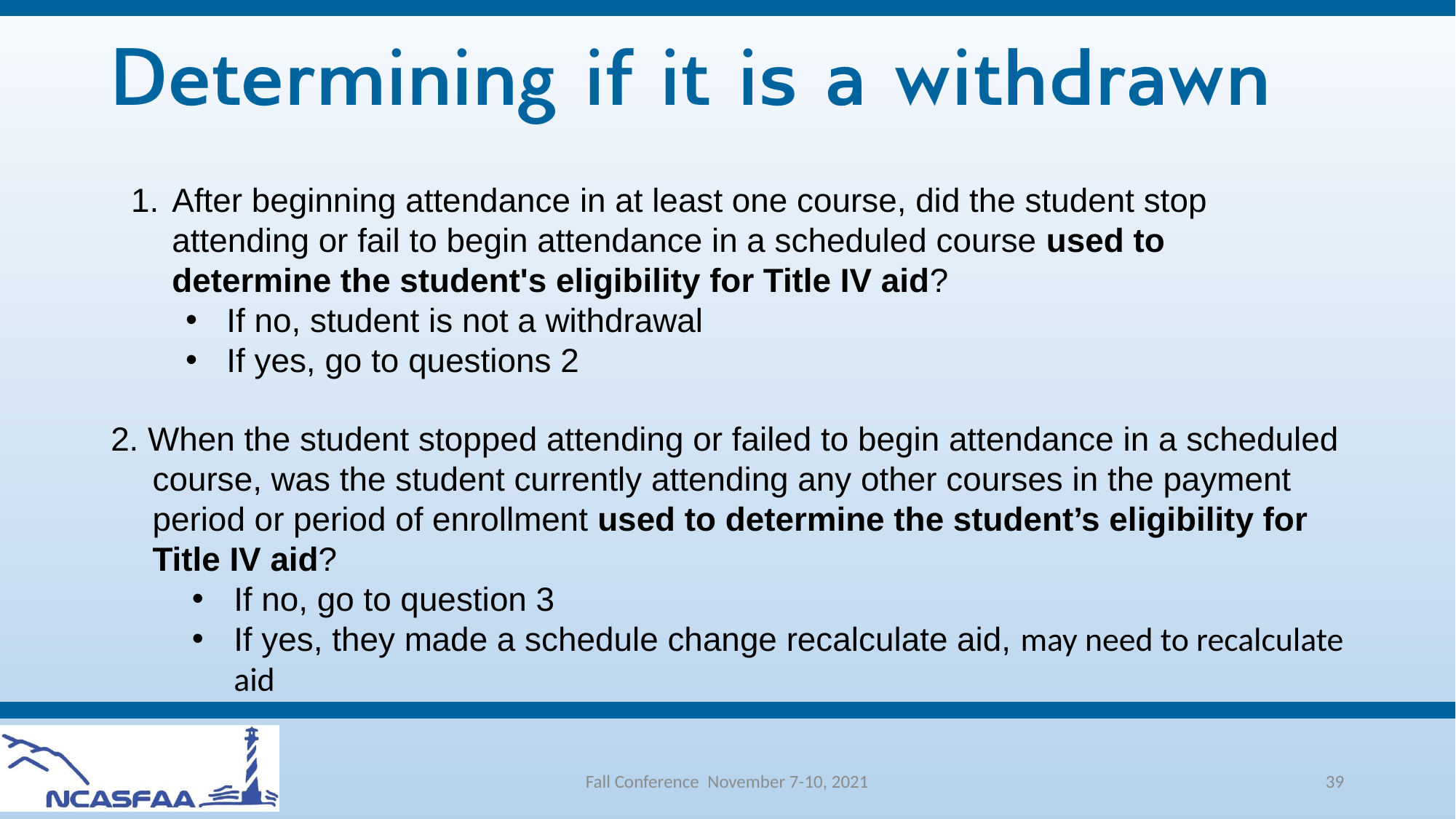

# Determining if it is a withdrawn
After beginning attendance in at least one course, did the student stop attending or fail to begin attendance in a scheduled course used to determine the student's eligibility for Title IV aid?
If no, student is not a withdrawal
If yes, go to questions 2

2. When the student stopped attending or failed to begin attendance in a scheduled course, was the student currently attending any other courses in the payment period or period of enrollment used to determine the student’s eligibility for Title IV aid?
If no, go to question 3
If yes, they made a schedule change recalculate aid, may need to recalculate aid
Fall Conference  November 7-10, 2021
39